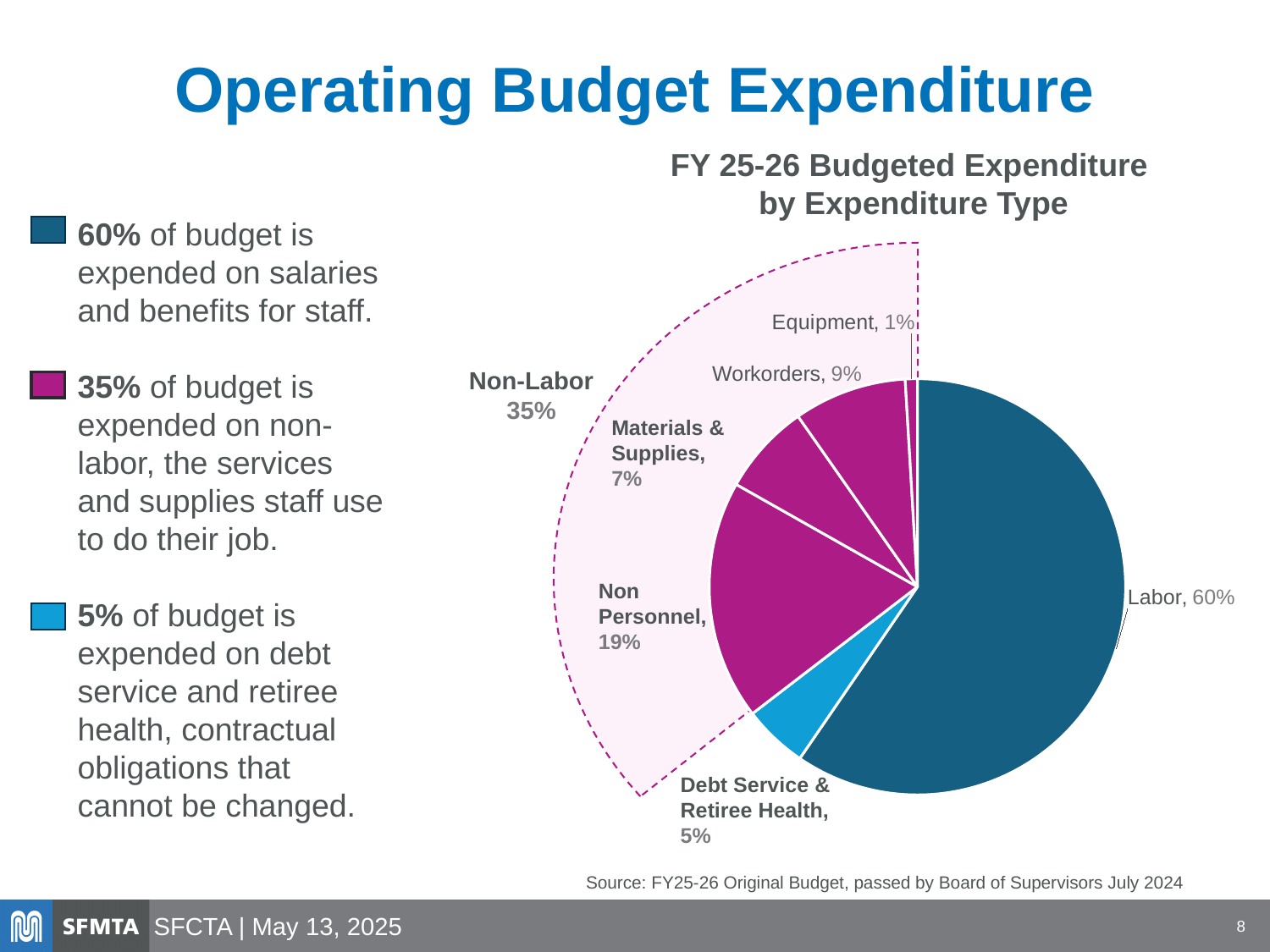

# Operating Budget Expenditure
FY 25-26 Budgeted Expenditure
by Expenditure Type

### Chart

| Category |  |
|---|---|
| Labor | 0.5955551339243228 |
| Debt Service & Retiree Health | 0.05011027167280171 |
| Non Personnel | 0.18624960594432258 |
| Materials & Supplies | 0.07090601510963987 |
| Workorders | 0.08779115585265831 |
| Other​ | 0.009387817496254735 |
Non
Personnel,
19%
Materials & Supplies,
7%
Debt Service & Retiree Health,
5%
Non-Labor
35%
60% of budget is expended on salaries and benefits for staff.

35% of budget is expended on non-labor, the services and supplies staff use to do their job.

5% of budget is expended on debt service and retiree health, contractual obligations that cannot be changed.

Source: FY25-26 Original Budget, passed by Board of Supervisors July 2024
8